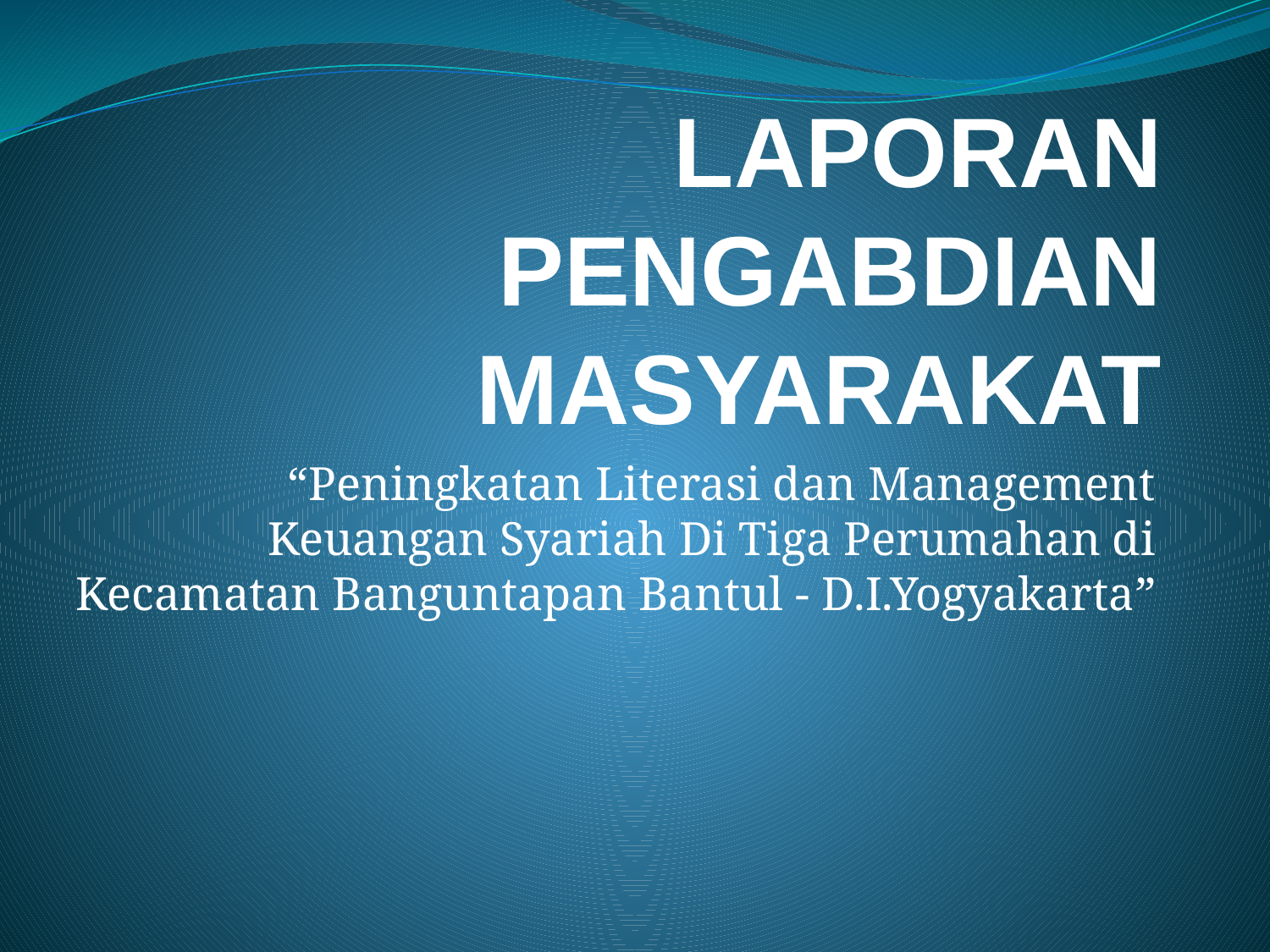

# LAPORAN PENGABDIAN MASYARAKAT
“Peningkatan Literasi dan Management Keuangan Syariah Di Tiga Perumahan di Kecamatan Banguntapan Bantul - D.I.Yogyakarta”